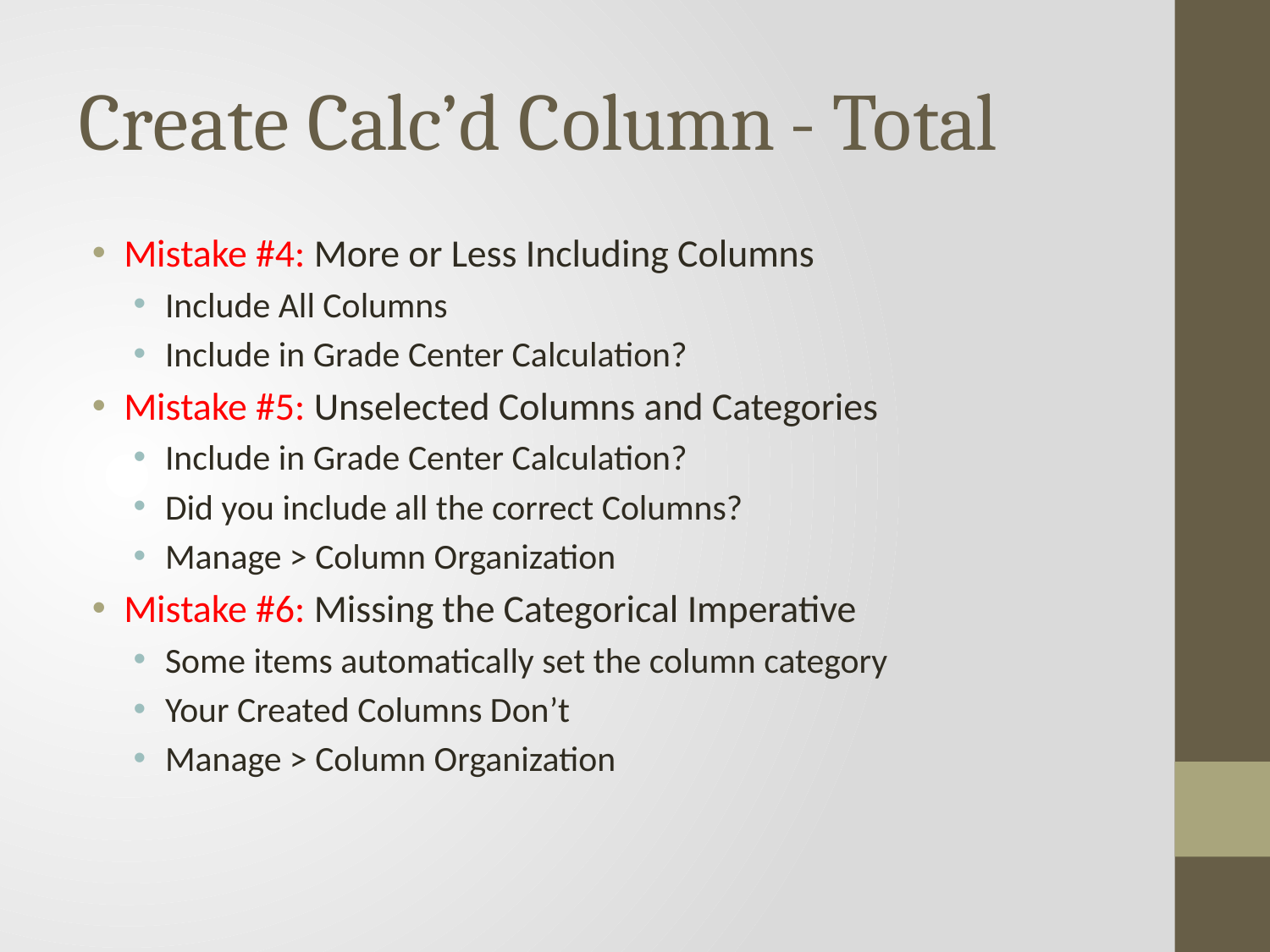

# Create Calc’d Column - Total
Mistake #4: More or Less Including Columns
Include All Columns
Include in Grade Center Calculation?
Mistake #5: Unselected Columns and Categories
Include in Grade Center Calculation?
Did you include all the correct Columns?
Manage > Column Organization
Mistake #6: Missing the Categorical Imperative
Some items automatically set the column category
Your Created Columns Don’t
Manage > Column Organization